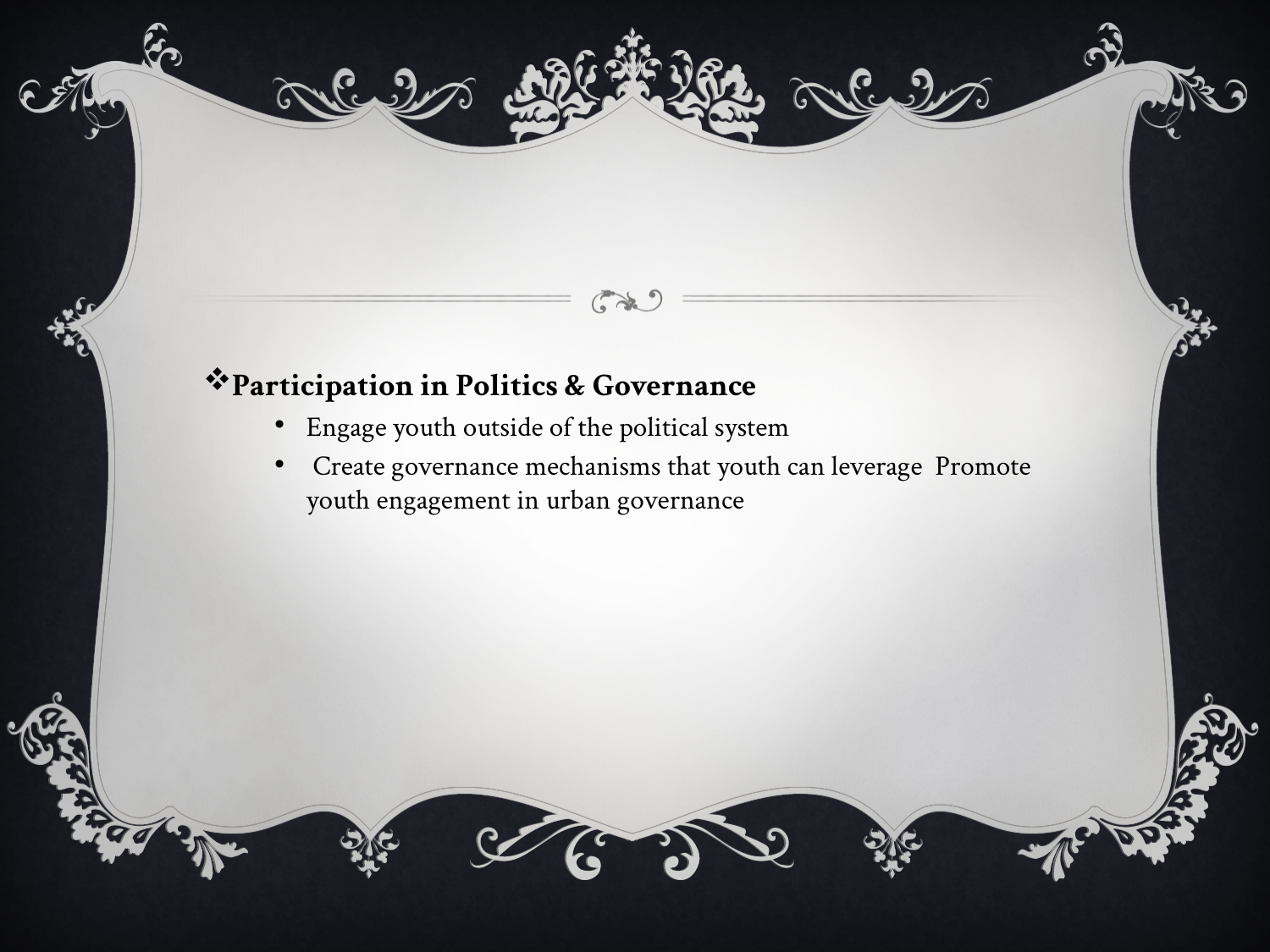

#
Participation in Politics & Governance
Engage youth outside of the political system
 Create governance mechanisms that youth can leverage  Promote youth engagement in urban governance